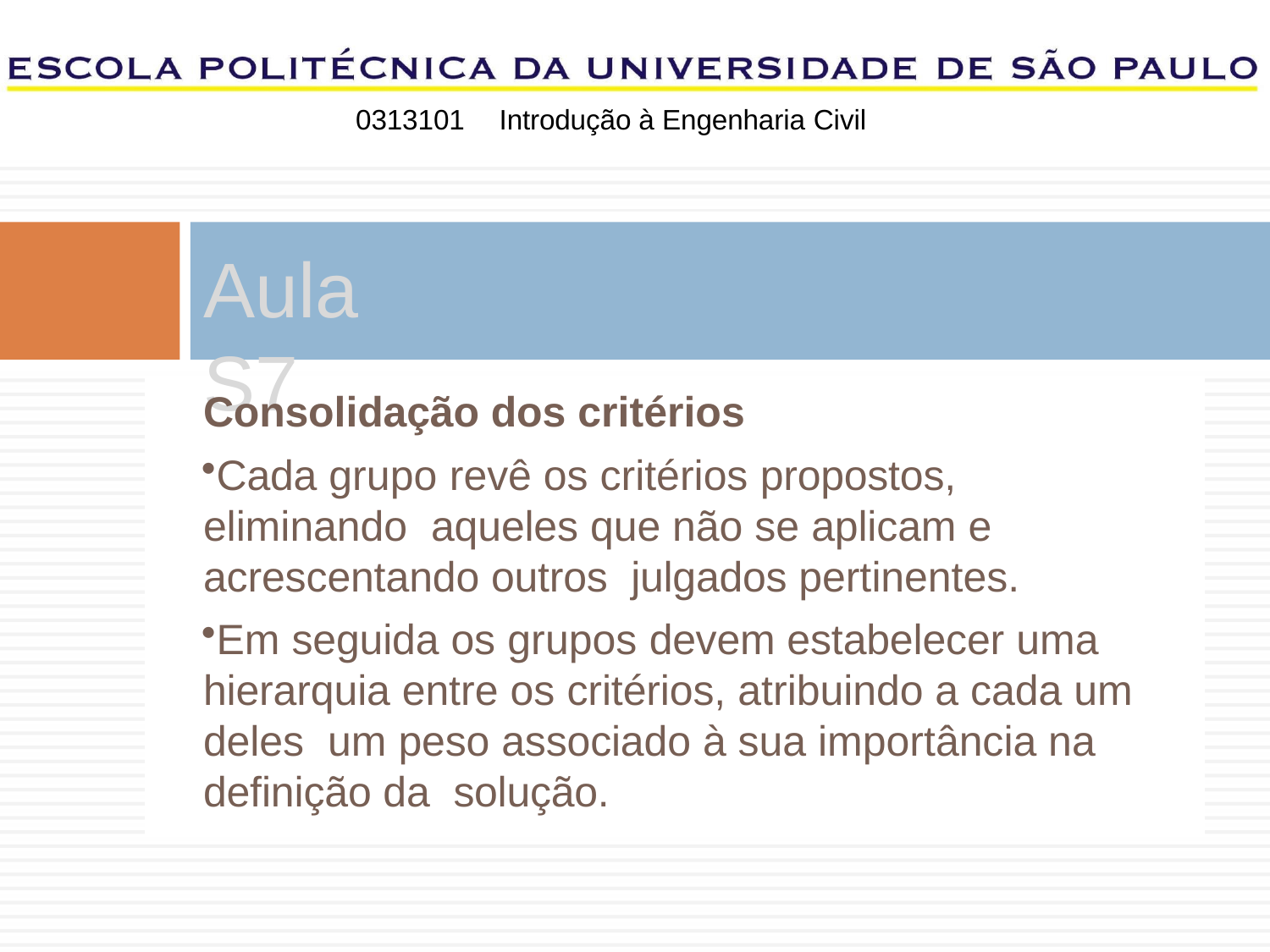

0313101	Introdução à Engenharia Civil

# Aula S7
Consolidação dos critérios
Cada grupo revê os critérios propostos, eliminando  aqueles que não se aplicam e acrescentando outros  julgados pertinentes.
Em seguida os grupos devem estabelecer uma  hierarquia entre os critérios, atribuindo a cada um deles  um peso associado à sua importância na definição da  solução.